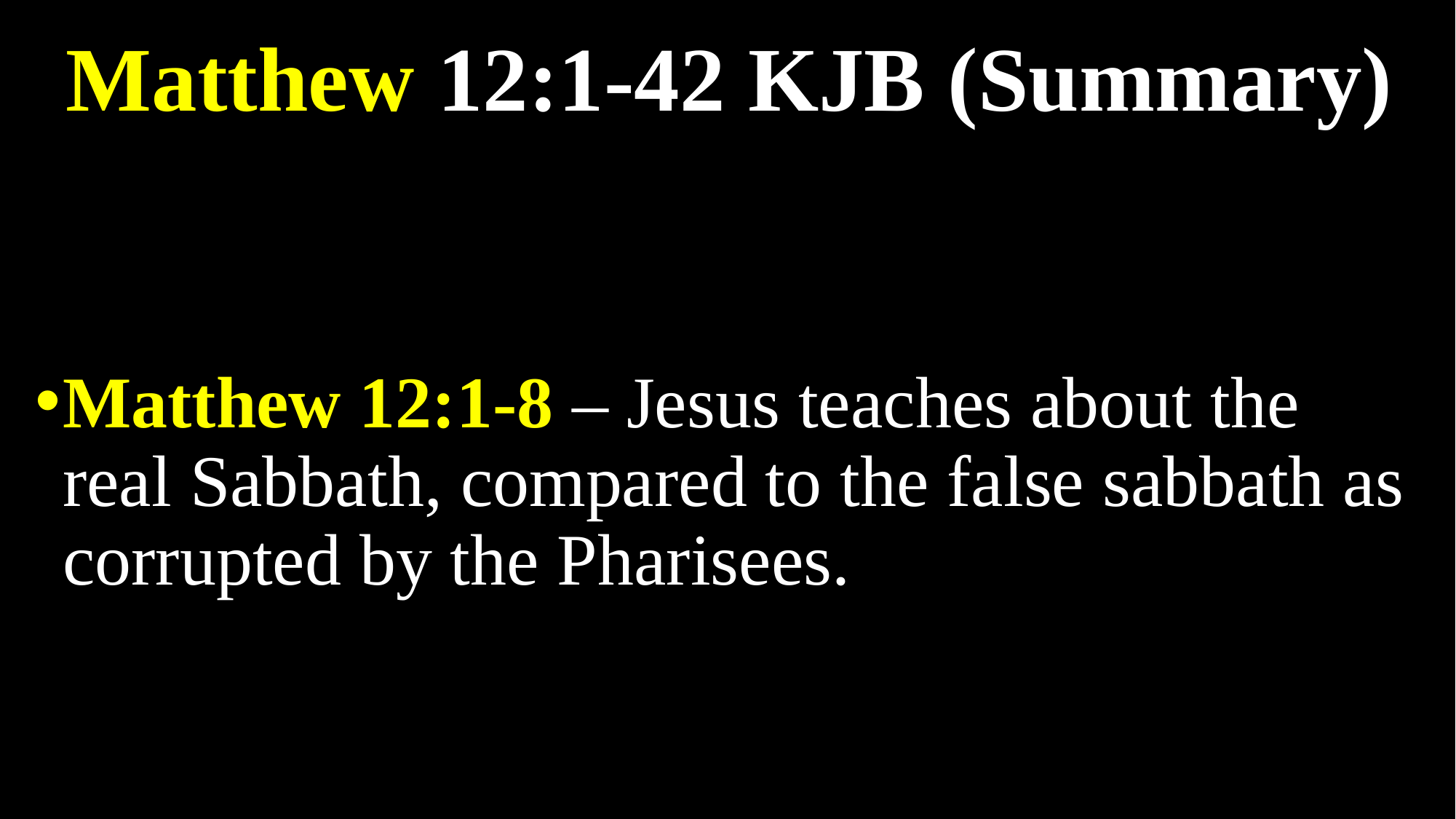

# Matthew 12:1-42 KJB (Summary)
Matthew 12:1-8 – Jesus teaches about the real Sabbath, compared to the false sabbath as corrupted by the Pharisees.